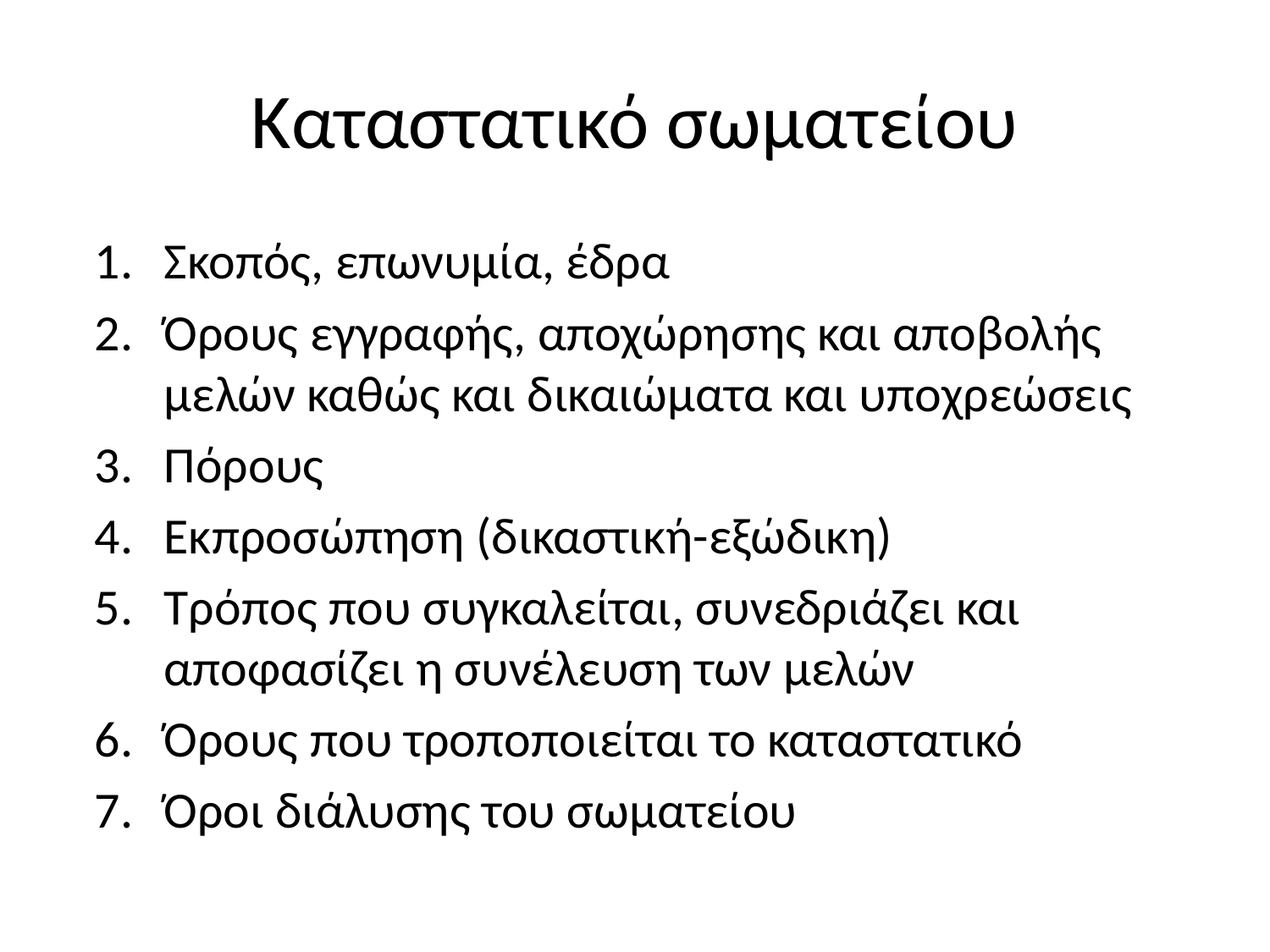

# Καταστατικό σωματείου
Σκοπός, επωνυμία, έδρα
Όρους εγγραφής, αποχώρησης και αποβολής μελών καθώς και δικαιώματα και υποχρεώσεις
Πόρους
Εκπροσώπηση (δικαστική-εξώδικη)
Τρόπος που συγκαλείται, συνεδριάζει και αποφασίζει η συνέλευση των μελών
Όρους που τροποποιείται το καταστατικό
Όροι διάλυσης του σωματείου